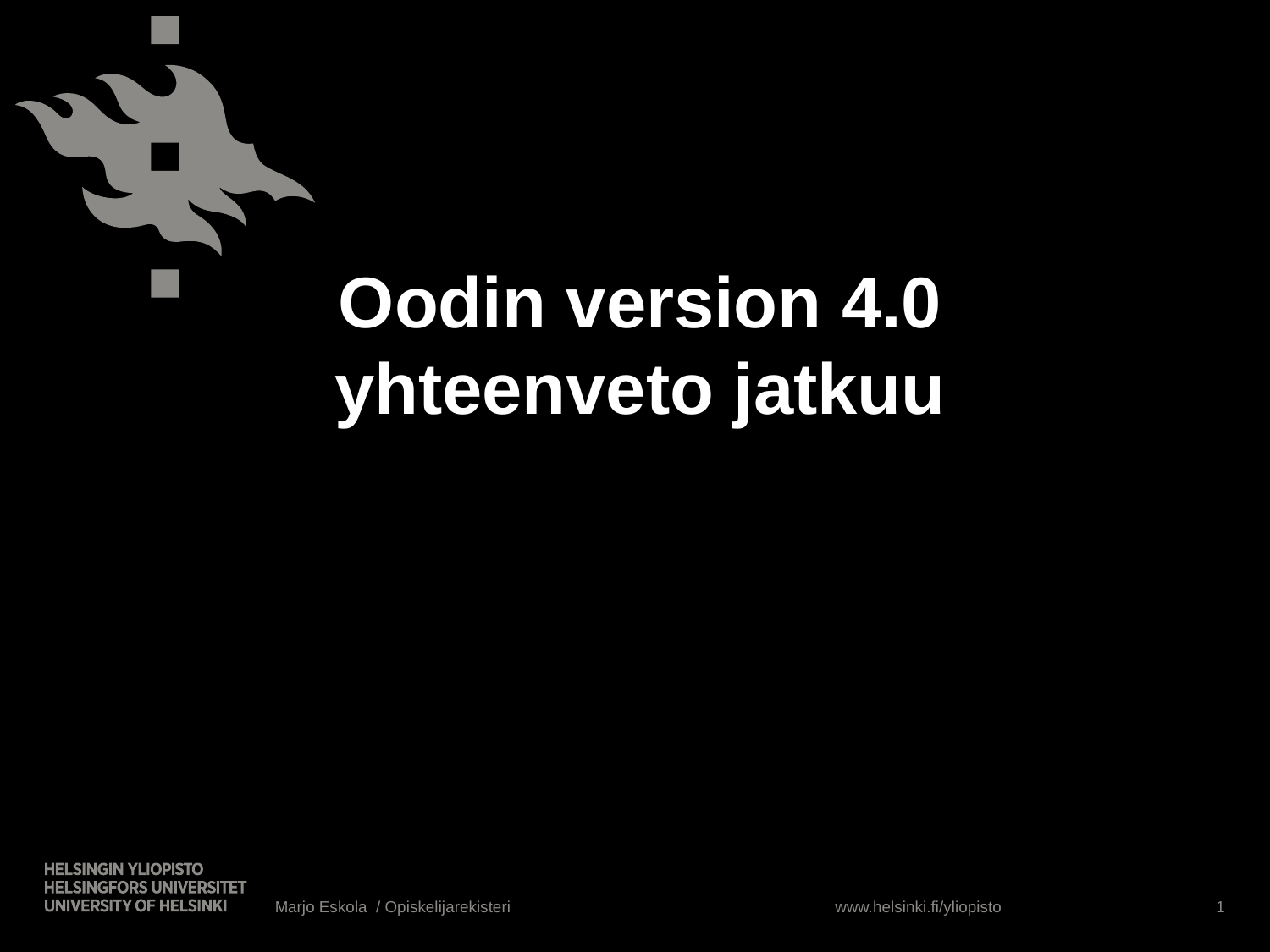

# Oodin version 4.0 yhteenveto jatkuu
Marjo Eskola  / Opiskelijarekisteri
1